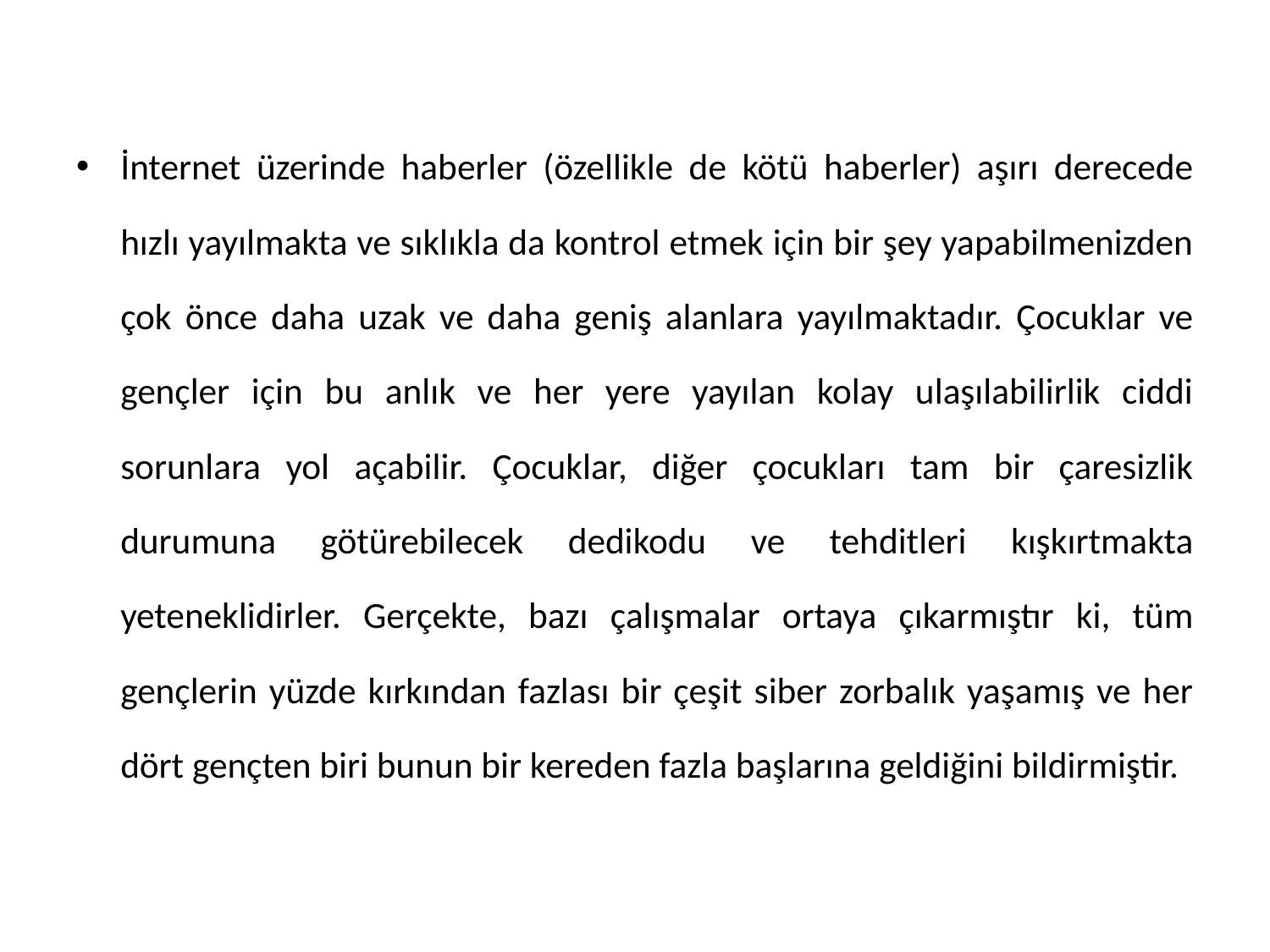

İnternet üzerinde haberler (özellikle de kötü haberler) aşırı derecede hızlı yayılmakta ve sıklıkla da kontrol etmek için bir şey yapabilmenizden çok önce daha uzak ve daha geniş alanlara yayılmaktadır. Çocuklar ve gençler için bu anlık ve her yere yayılan kolay ulaşılabilirlik ciddi sorunlara yol açabilir. Çocuklar, diğer çocukları tam bir çaresizlik durumuna götürebilecek dedikodu ve tehditleri kışkırtmakta yeteneklidirler. Gerçekte, bazı çalışmalar ortaya çıkarmıştır ki, tüm gençlerin yüzde kırkından fazlası bir çeşit siber zorbalık yaşamış ve her dört gençten biri bunun bir kereden fazla başlarına geldiğini bildirmiştir.